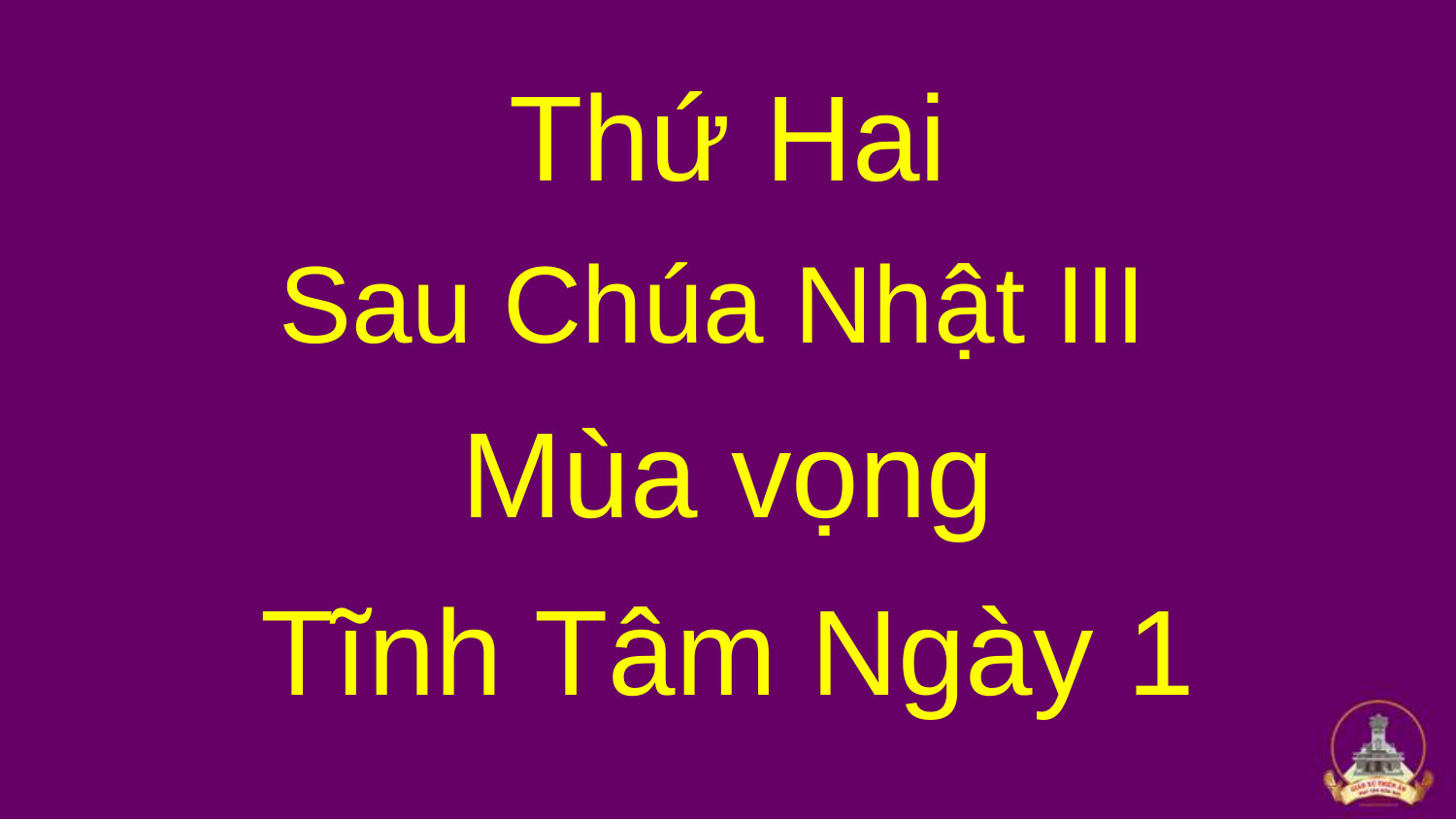

Thứ Hai
Sau Chúa Nhật III
Mùa vọng
Tĩnh Tâm Ngày 1
#